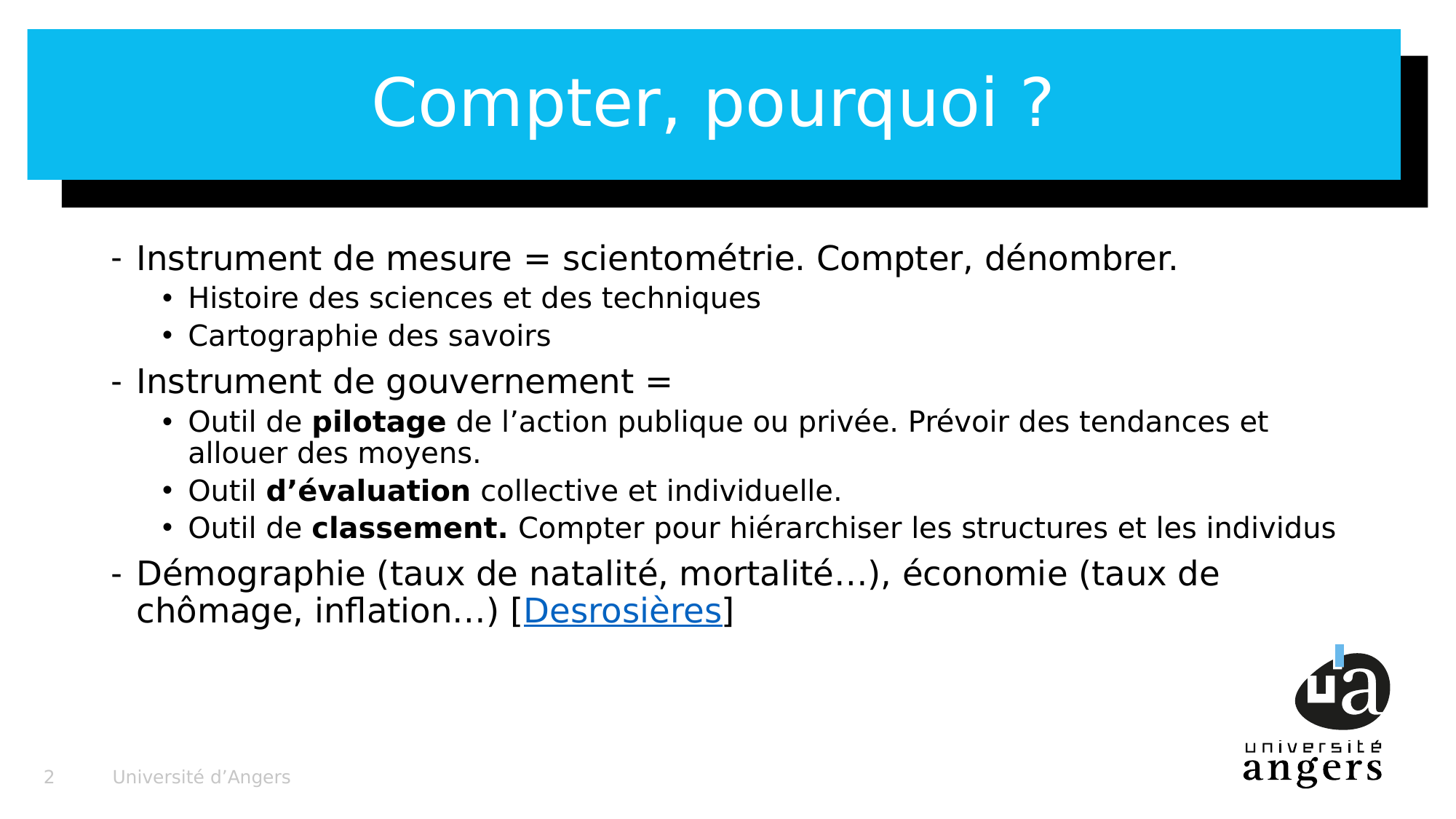

# Compter, pourquoi ?
Instrument de mesure = scientométrie. Compter, dénombrer.
Histoire des sciences et des techniques
Cartographie des savoirs
Instrument de gouvernement =
Outil de pilotage de l’action publique ou privée. Prévoir des tendances et allouer des moyens.
Outil d’évaluation collective et individuelle.
Outil de classement. Compter pour hiérarchiser les structures et les individus
Démographie (taux de natalité, mortalité…), économie (taux de chômage, inflation…) [Desrosières]
2
Université d’Angers